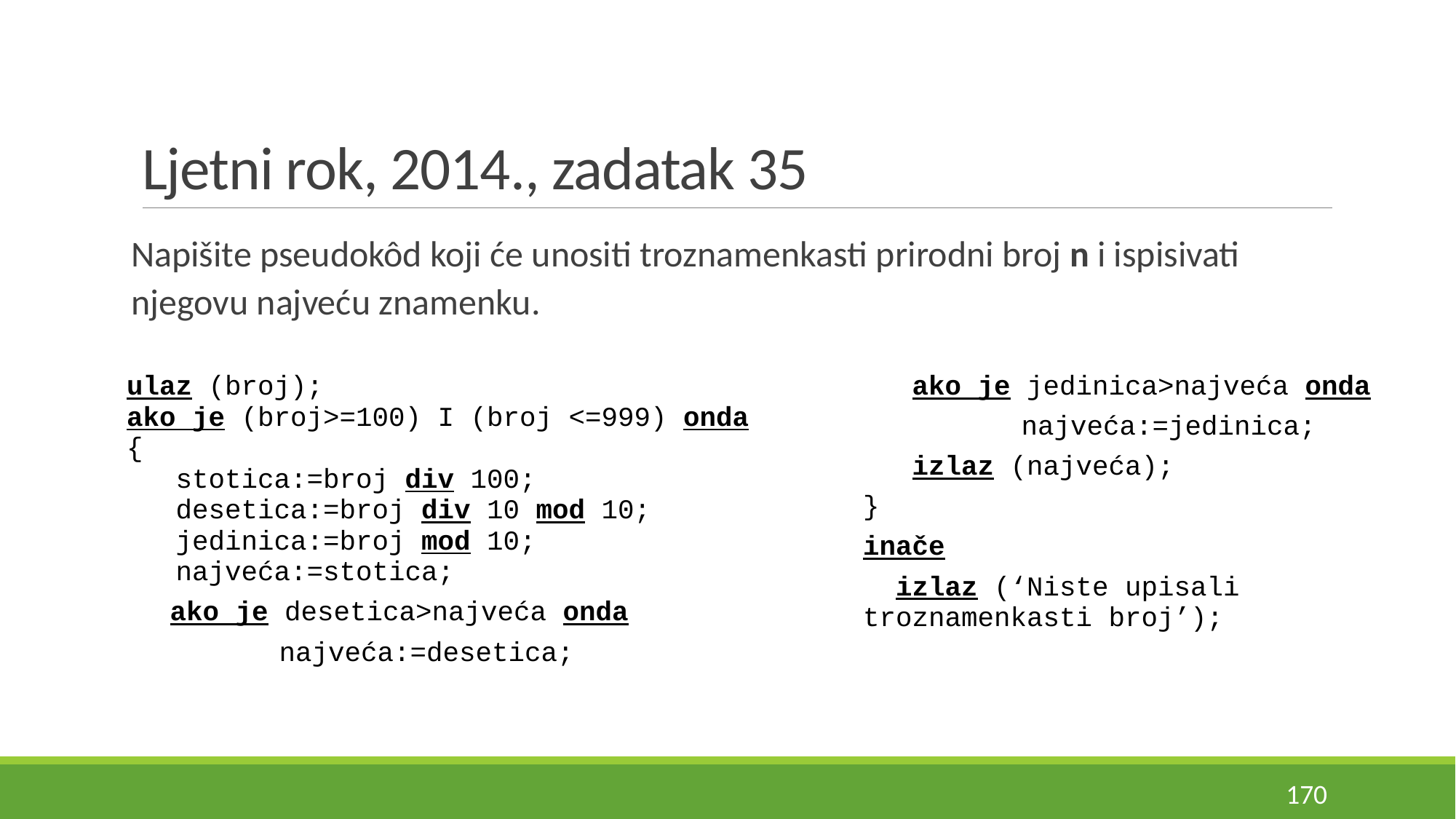

# Ljetni rok, 2014., zadatak 35
Napišite pseudokôd koji će unositi troznamenkasti prirodni broj n i ispisivati njegovu najveću znamenku.
| ulaz (broj); ako je (broj>=100) I (broj <=999) onda { stotica:=broj div 100; desetica:=broj div 10 mod 10; jedinica:=broj mod 10; najveća:=stotica; ako je desetica>najveća onda najveća:=desetica; | ako je jedinica>najveća onda najveća:=jedinica; izlaz (najveća); } inače izlaz (‘Niste upisali troznamenkasti broj’); |
| --- | --- |
170